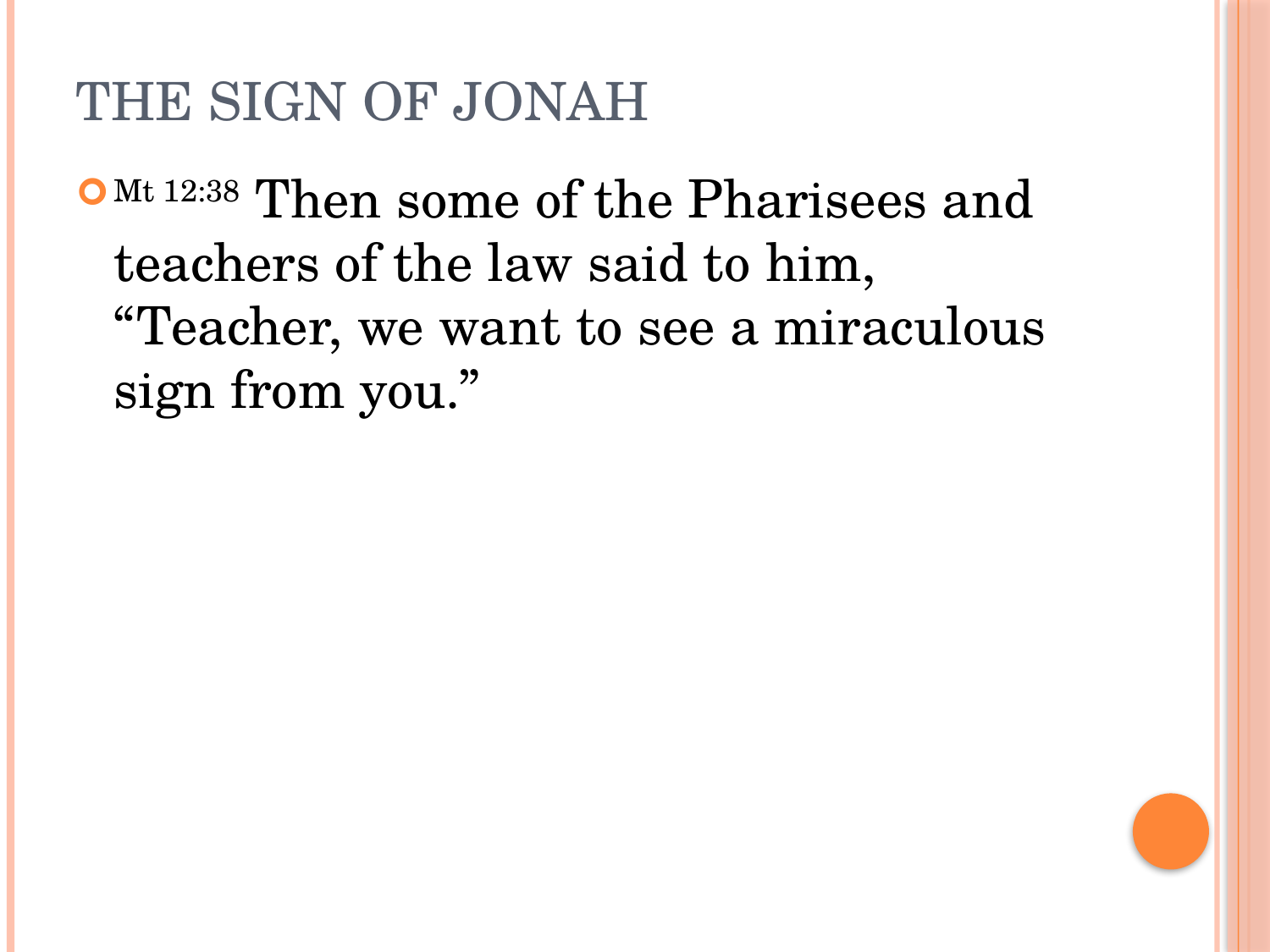

# The Sign of Jonah
Mt 12:38 Then some of the Pharisees and teachers of the law said to him, “Teacher, we want to see a miraculous sign from you.”